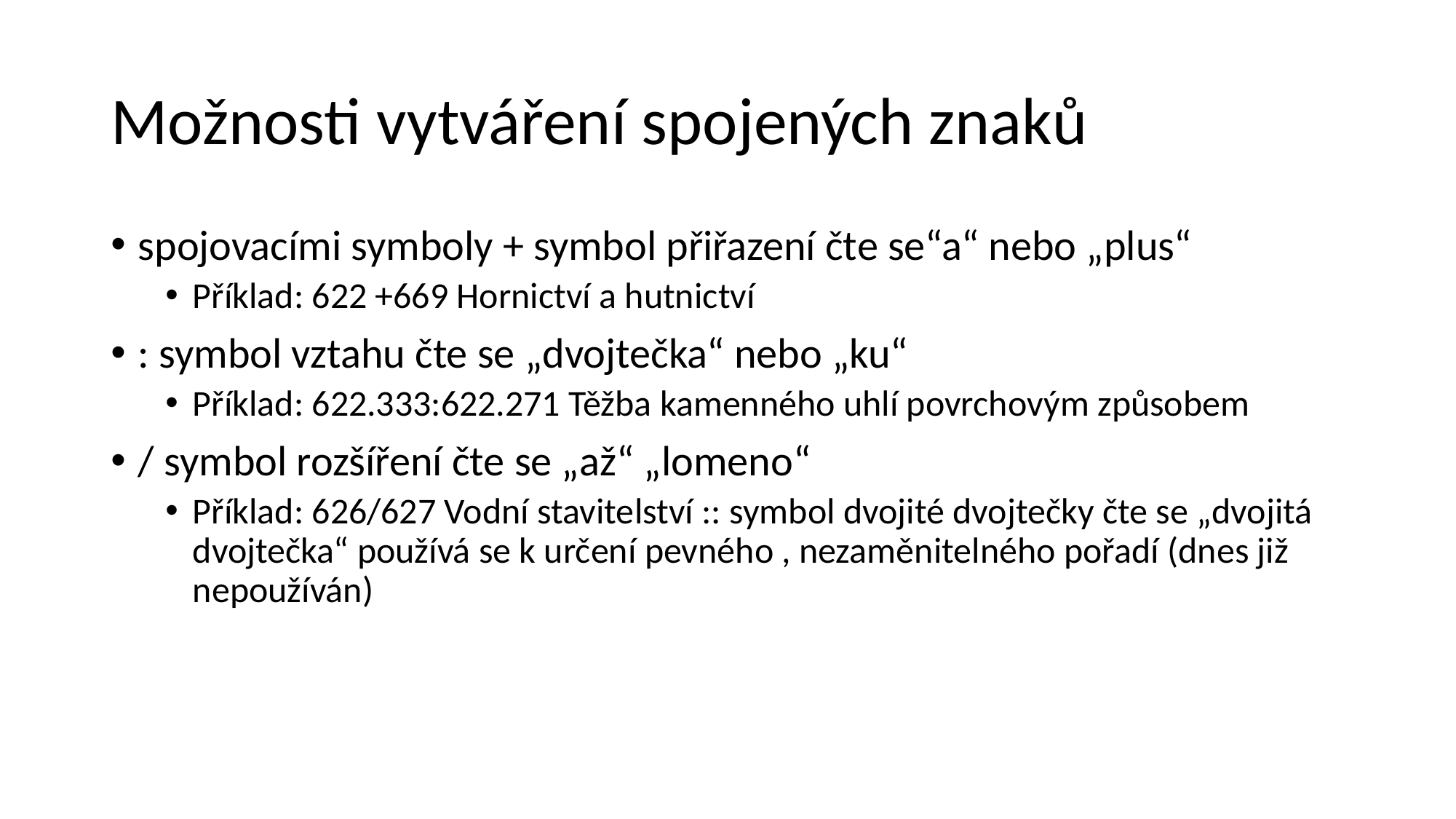

# Možnosti vytváření spojených znaků
spojovacími symboly + symbol přiřazení čte se“a“ nebo „plus“
Příklad: 622 +669 Hornictví a hutnictví
: symbol vztahu čte se „dvojtečka“ nebo „ku“
Příklad: 622.333:622.271 Těžba kamenného uhlí povrchovým způsobem
/ symbol rozšíření čte se „až“ „lomeno“
Příklad: 626/627 Vodní stavitelství :: symbol dvojité dvojtečky čte se „dvojitá dvojtečka“ používá se k určení pevného , nezaměnitelného pořadí (dnes již nepoužíván)